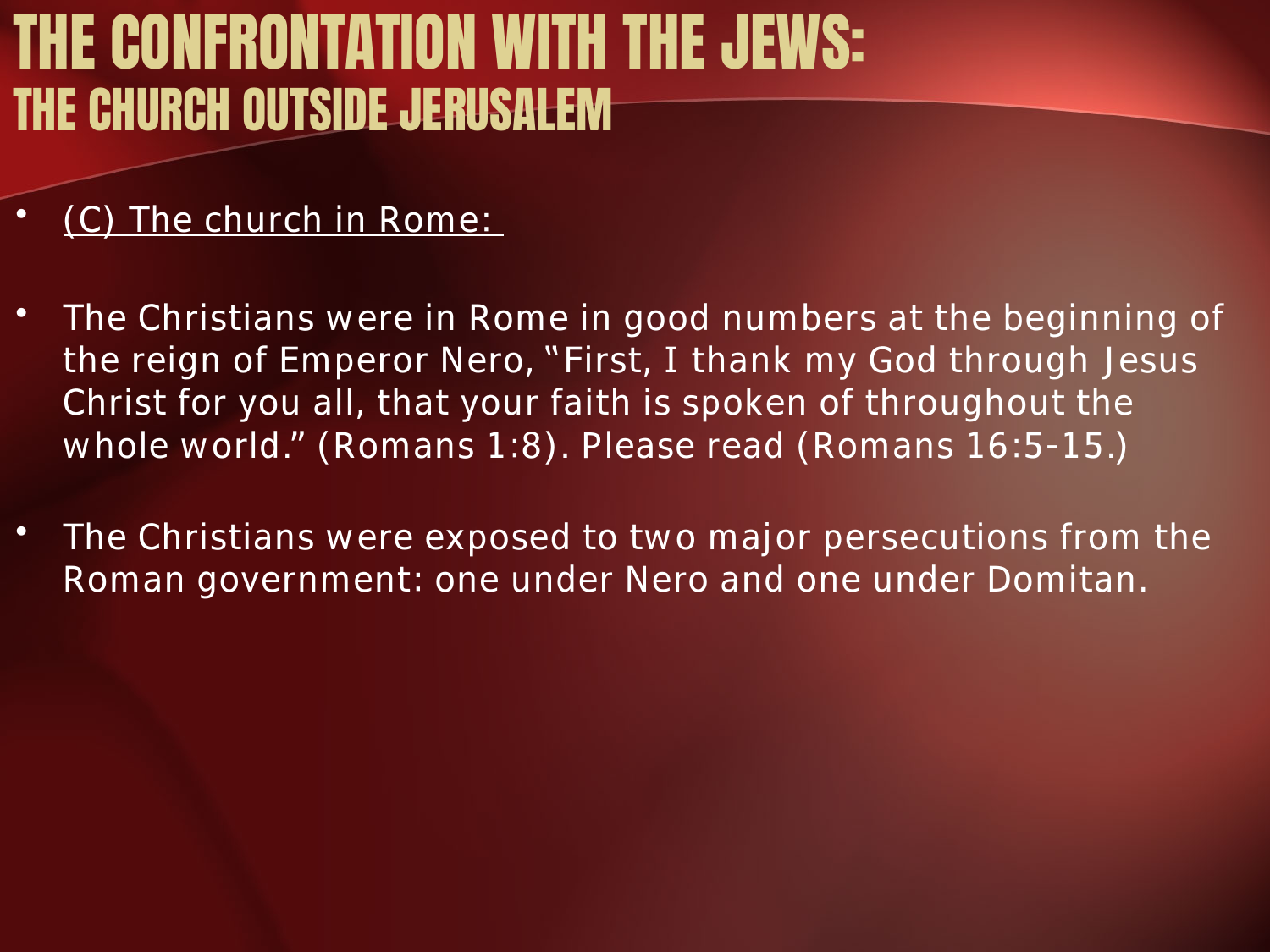

# THE CONFRONTATION WITH THE JEWS: THE CHURCH OUTSIDE JERUSALEM
(C) The church in Rome:

The Christians were in Rome in good numbers at the beginning of
the reign of Emperor Nero, “First, I thank my God through Jesus Christ for you all, that your faith is spoken of throughout the whole world.” (Romans 1:8). Please read (Romans 16:5-15.)
The Christians were exposed to two major persecutions from the Roman government: one under Nero and one under Domitan.